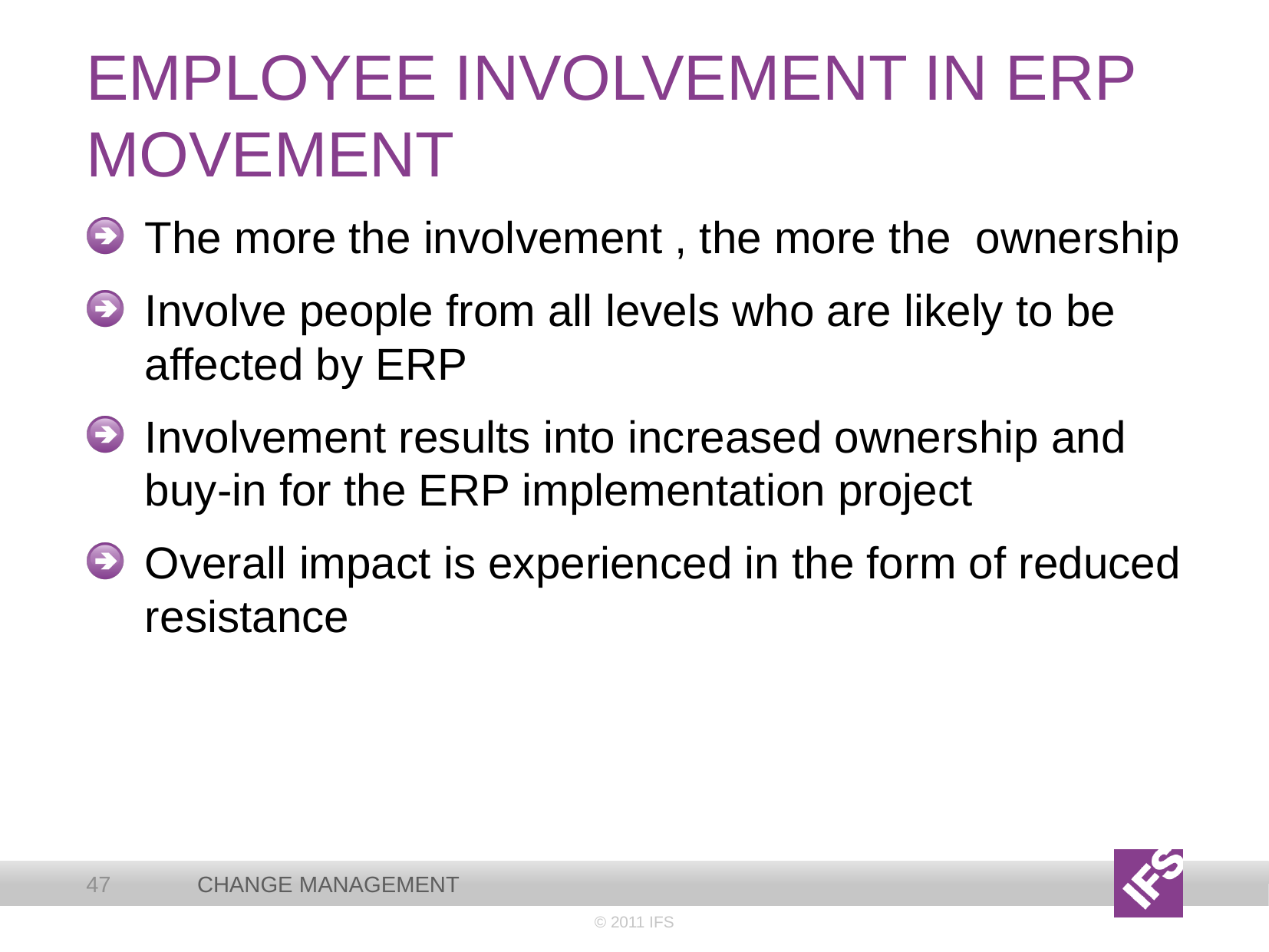

# Employee involvement in erp movement

The more the involvement , the more the  ownership
Involve people from all levels who are likely to be affected by ERP
Involvement results into increased ownership and buy-in for the ERP implementation project
Overall impact is experienced in the form of reduced resistance

47
Change management
© 2011 IFS